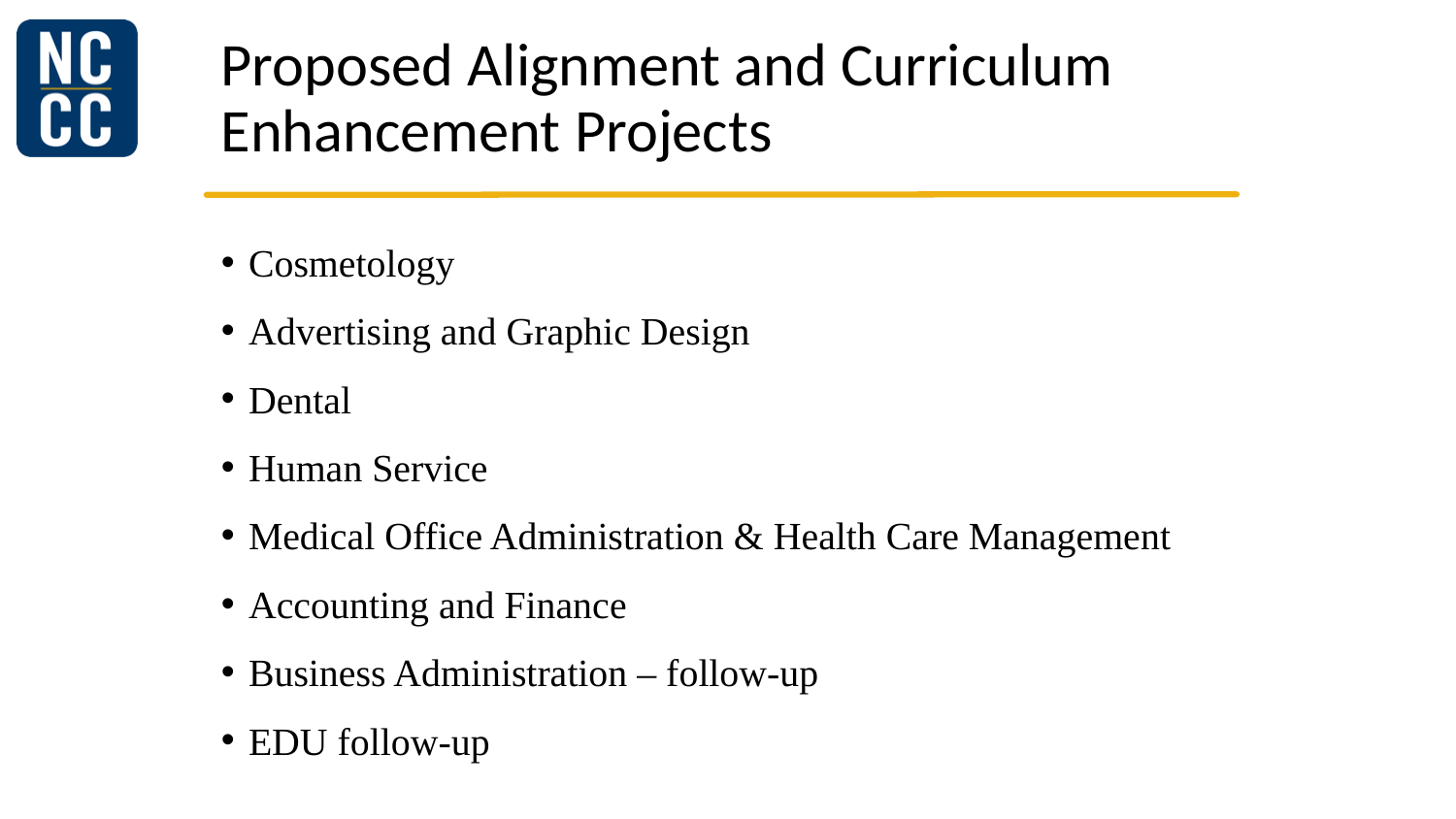

# Proposed Alignment and Curriculum Enhancement Projects
Cosmetology
Advertising and Graphic Design
Dental
Human Service
Medical Office Administration & Health Care Management
Accounting and Finance
Business Administration – follow-up
EDU follow-up